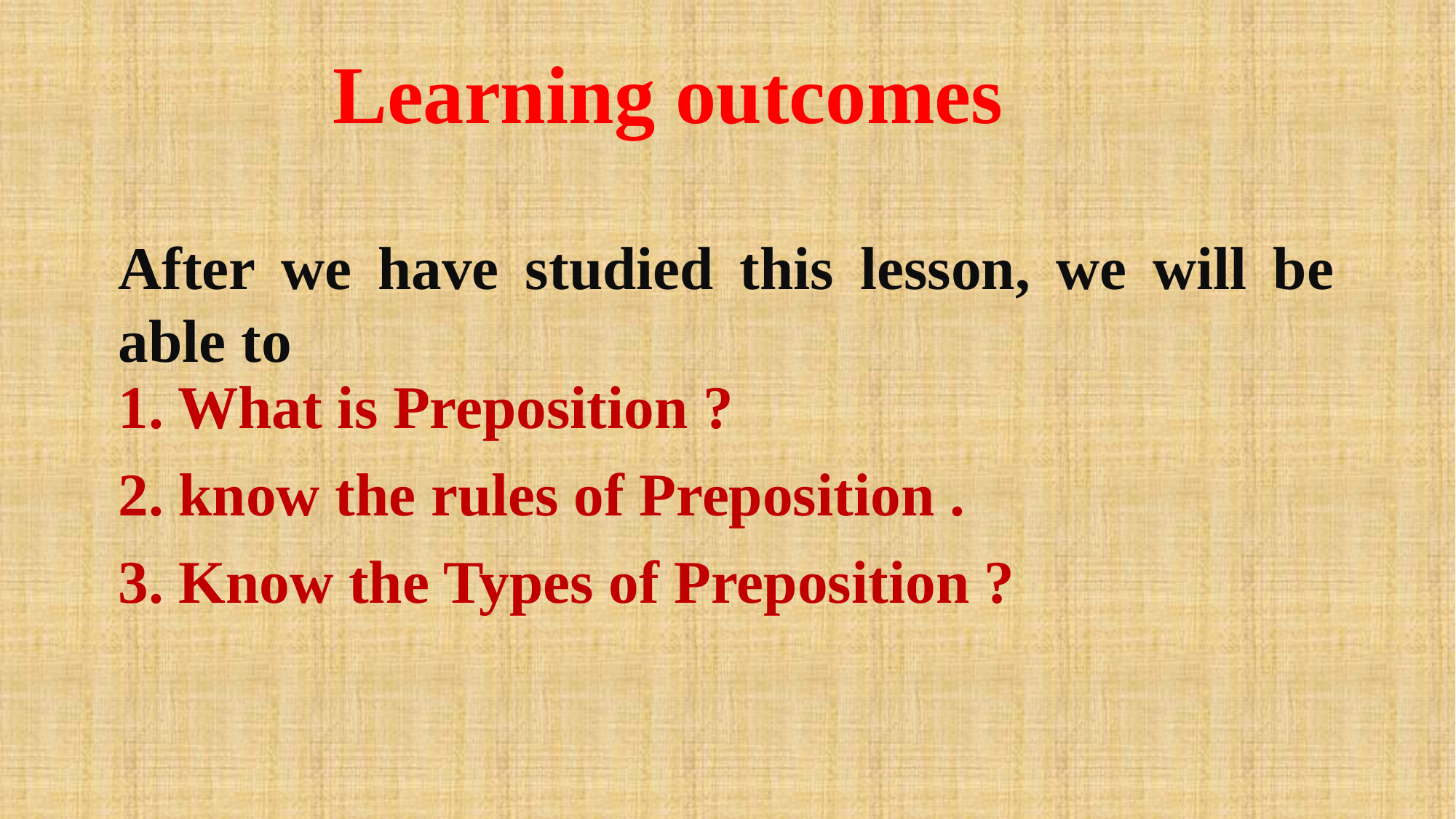

Learning outcomes
After we have studied this lesson, we will be able to

1. What is Preposition ?

2. know the rules of Preposition .

3. Know the Types of Preposition ?